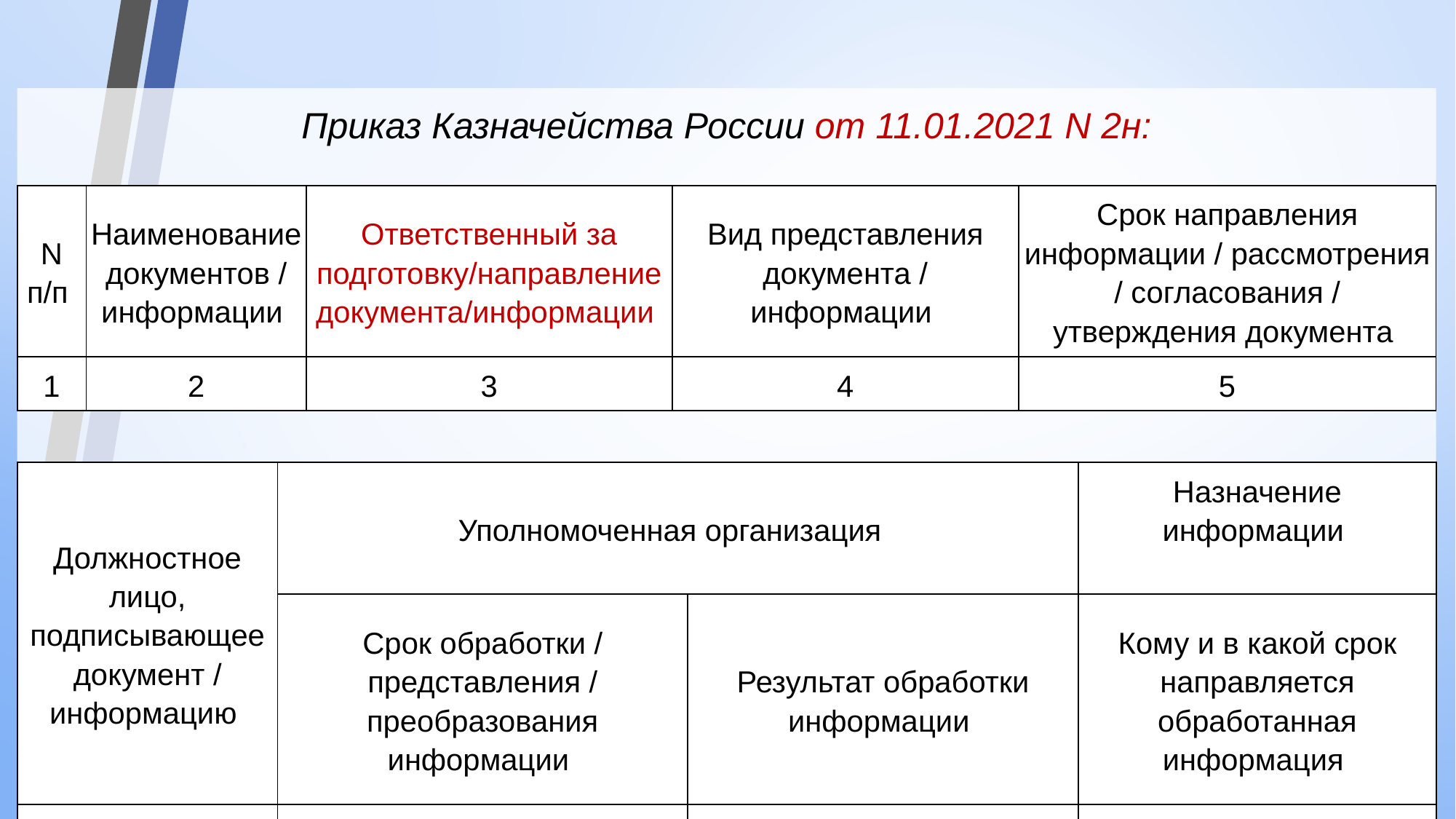

Приказ Казначейства России от 11.01.2021 N 2н:

| N п/п | Наименование документов / информации | Ответственный за подготовку/направление документа/информации | Вид представления документа / информации | Срок направления информации / рассмотрения / согласования / утверждения документа |
| --- | --- | --- | --- | --- |
| 1 | 2 | 3 | 4 | 5 |
| Должностное лицо, подписывающее документ / информацию | Уполномоченная организация |  | Назначение информации |
| --- | --- | --- | --- |
|  | Срок обработки / представления / преобразования информации | Результат обработки информации | Кому и в какой срок направляется обработанная информация |
| 6 | 7 | 8 | 9 |